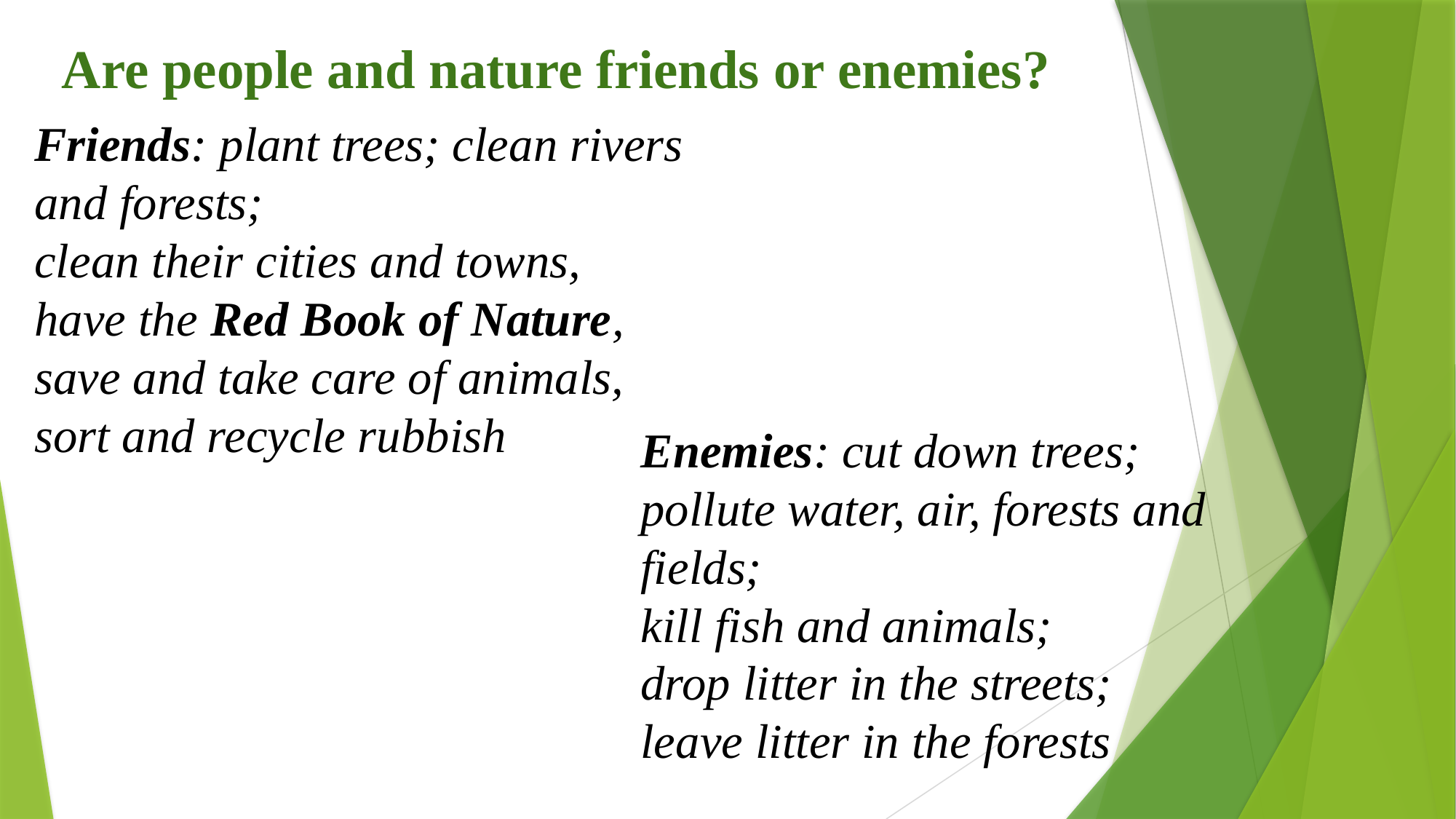

Are people and nature friends or enemies?
Friends: plant trees; clean rivers and forests;
clean their cities and towns,
have the Red Book of Nature,
save and take care of animals,
sort and recycle rubbish
Enemies: cut down trees; pollute water, air, forests and fields;
kill fish and animals;
drop litter in the streets;
leave litter in the forests